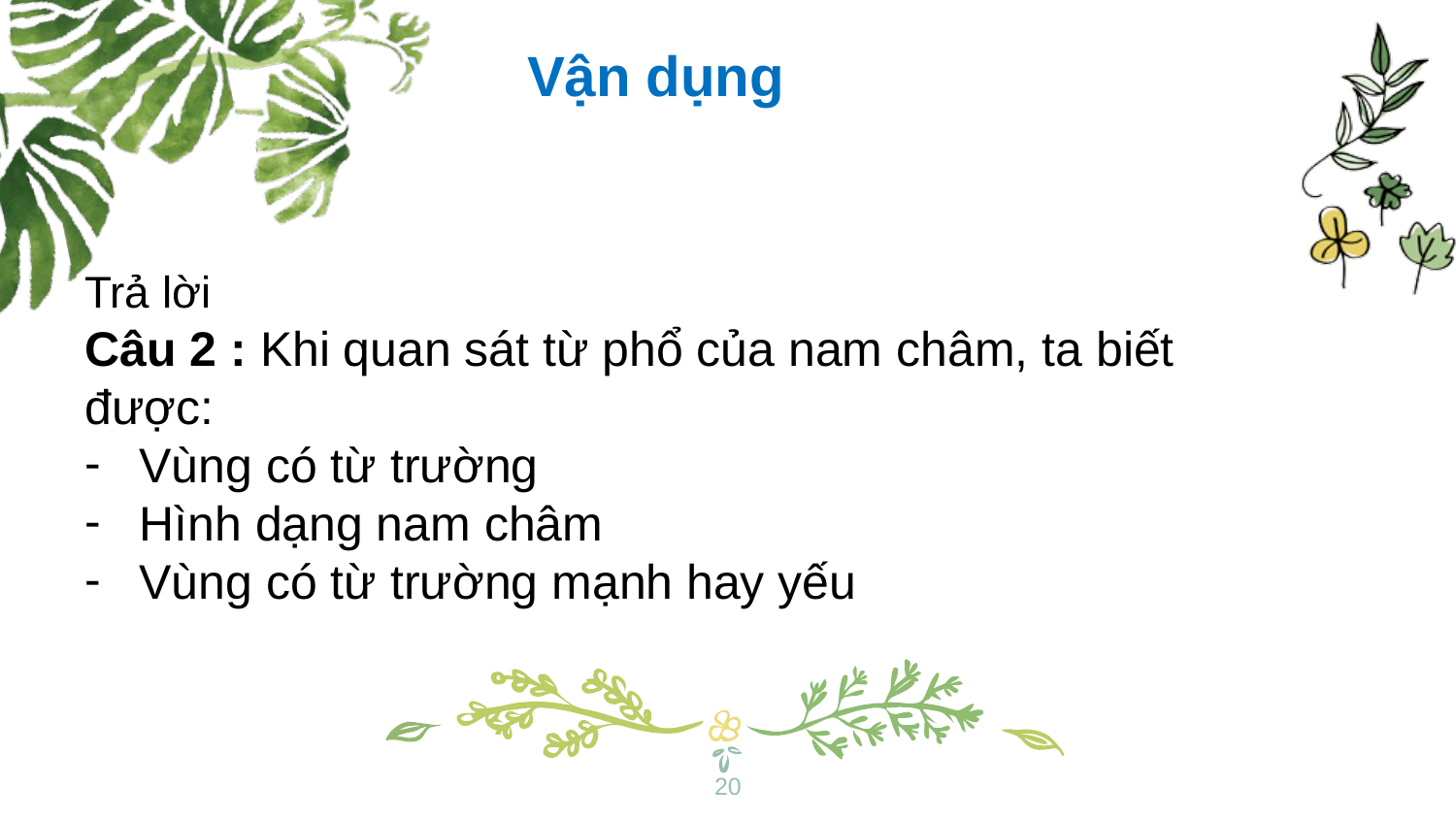

Vận dụng
Trả lời
Câu 2 : Khi quan sát từ phổ của nam châm, ta biết được:
Vùng có từ trường
Hình dạng nam châm
Vùng có từ trường mạnh hay yếu
20